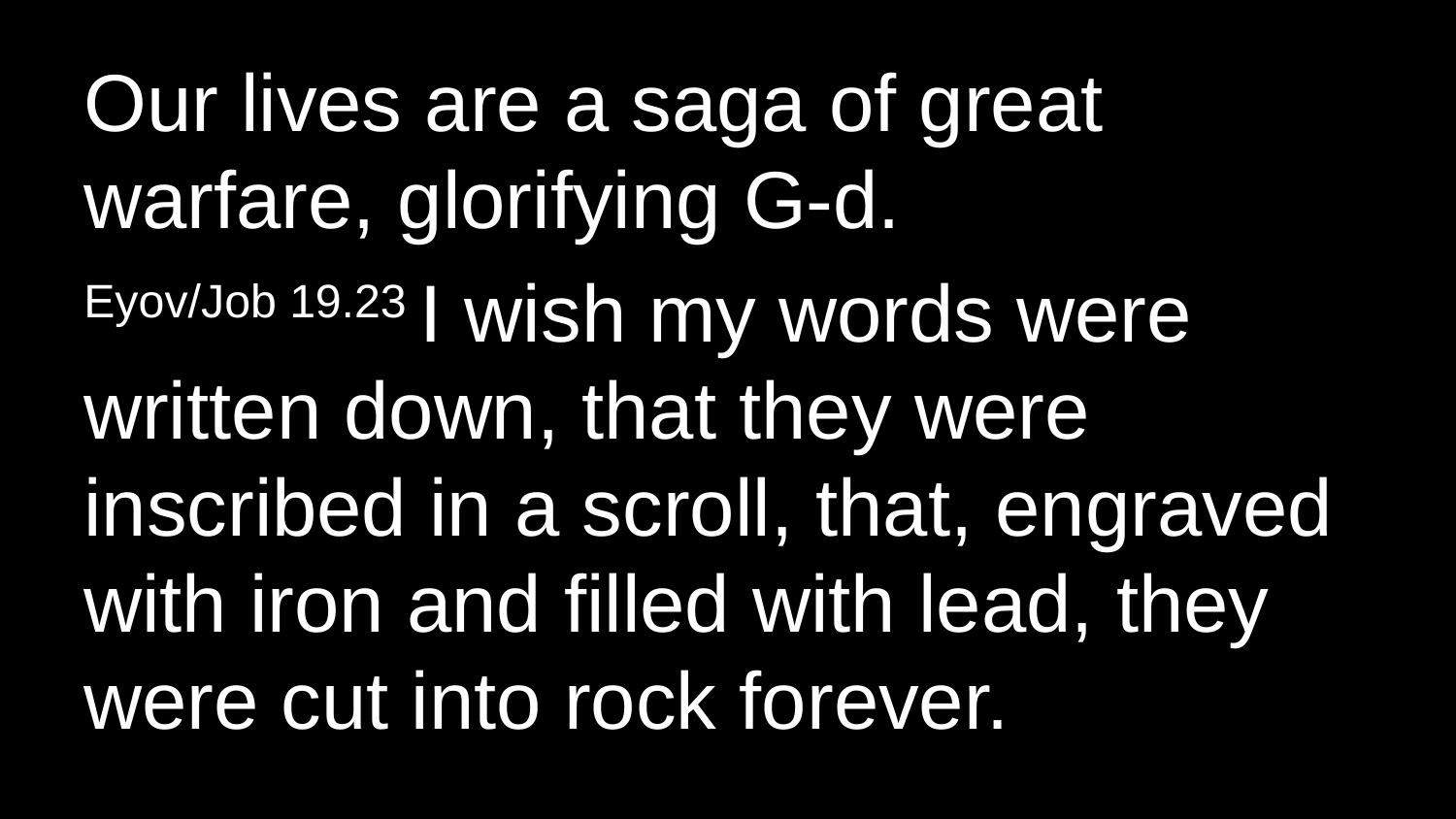

Our lives are a saga of great warfare, glorifying G-d.
Eyov/Job 19.23 I wish my words were written down, that they were inscribed in a scroll, that, engraved with iron and filled with lead, they were cut into rock forever.